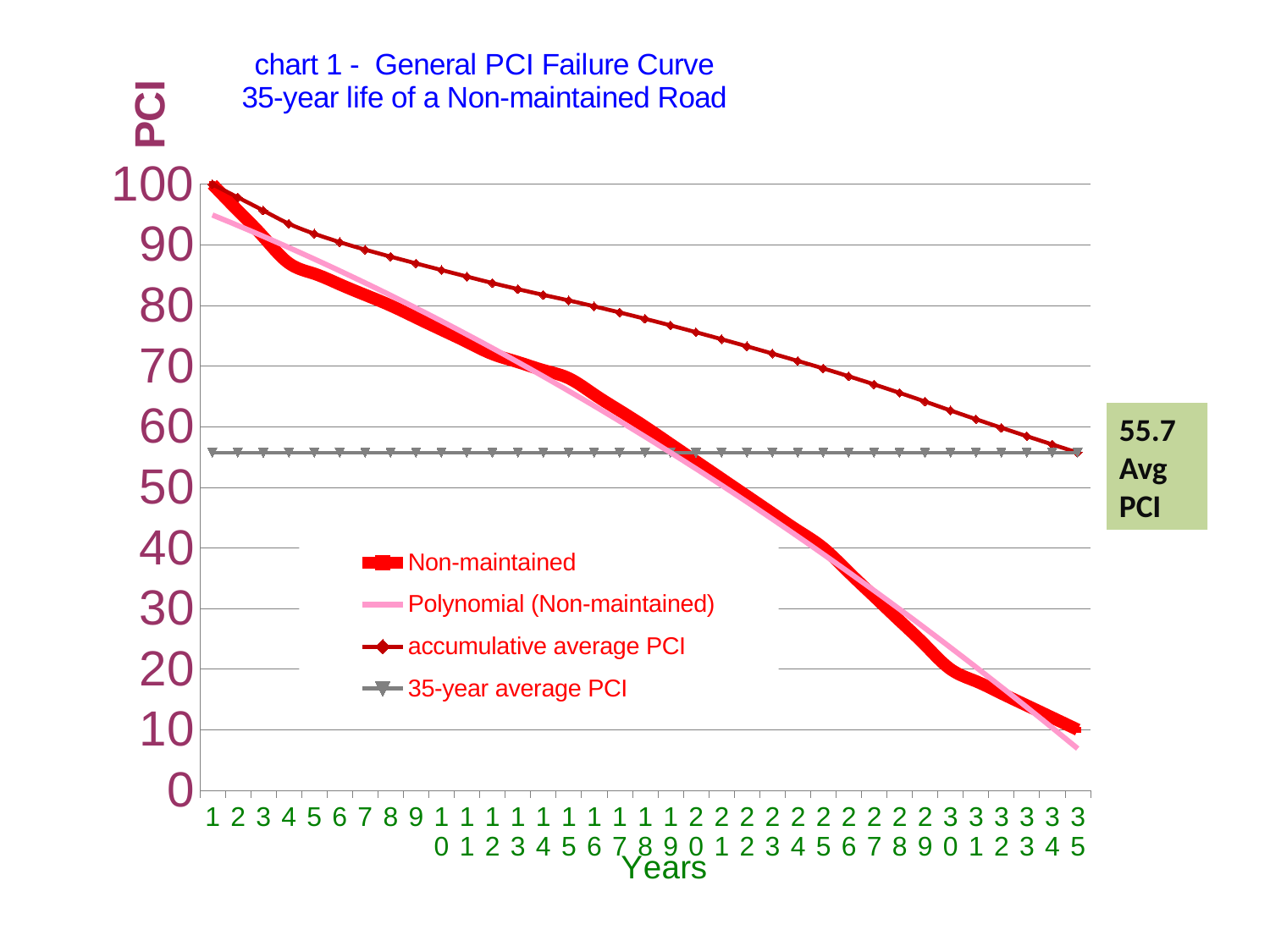

### Chart: chart 1 -  General PCI Failure Curve
35-year life of a Non-maintained Road

| Category | Non-maintained | accumulative average PCI | 35-year average PCI |
|---|---|---|---|
55.7 Avg PCI